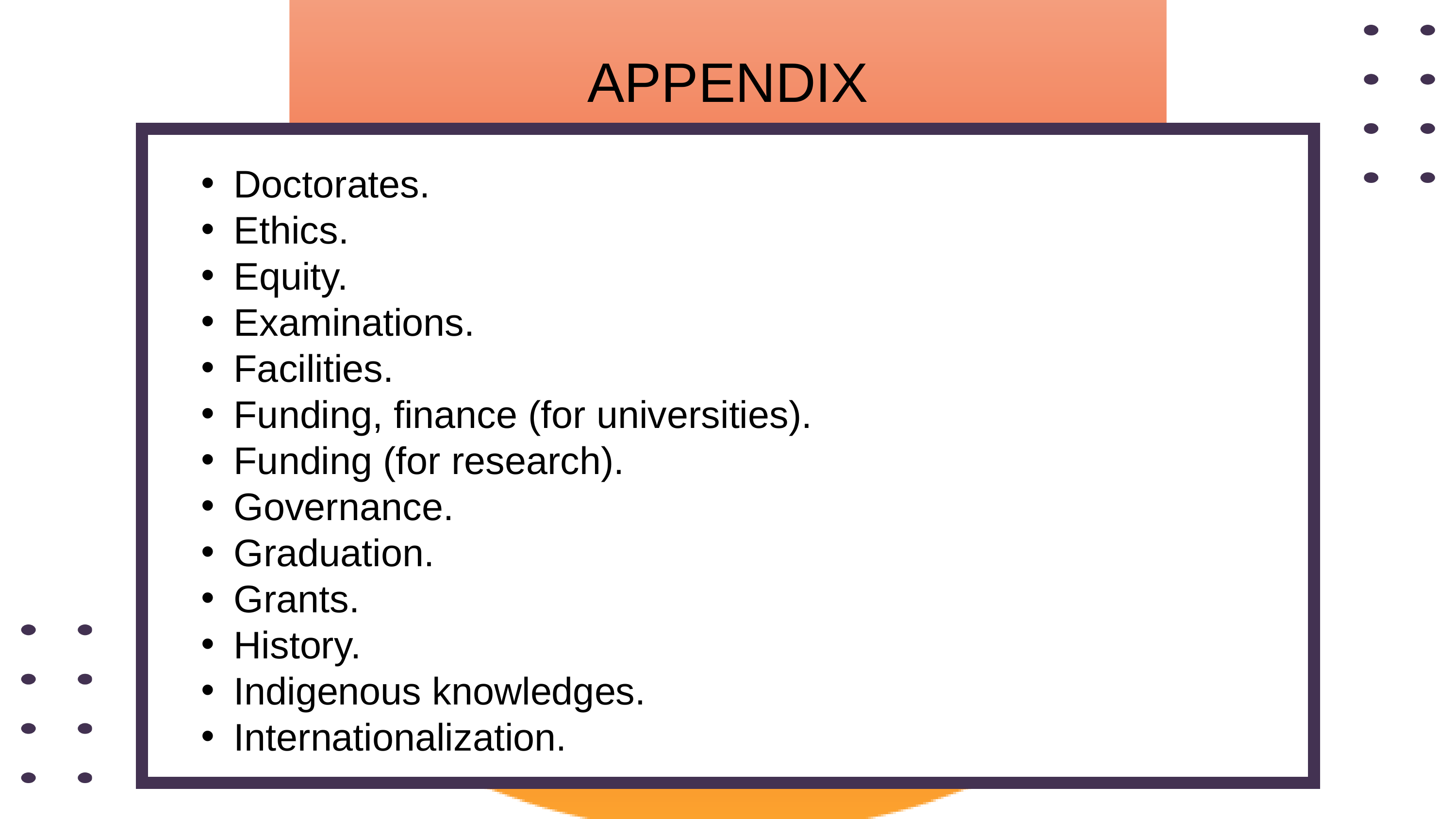

APPENDIX

Doctorates.
Ethics.
Equity.
Examinations.
Facilities.
Funding, finance (for universities).
Funding (for research).
Governance.
Graduation.
Grants.
History.
Indigenous knowledges.
Internationalization.